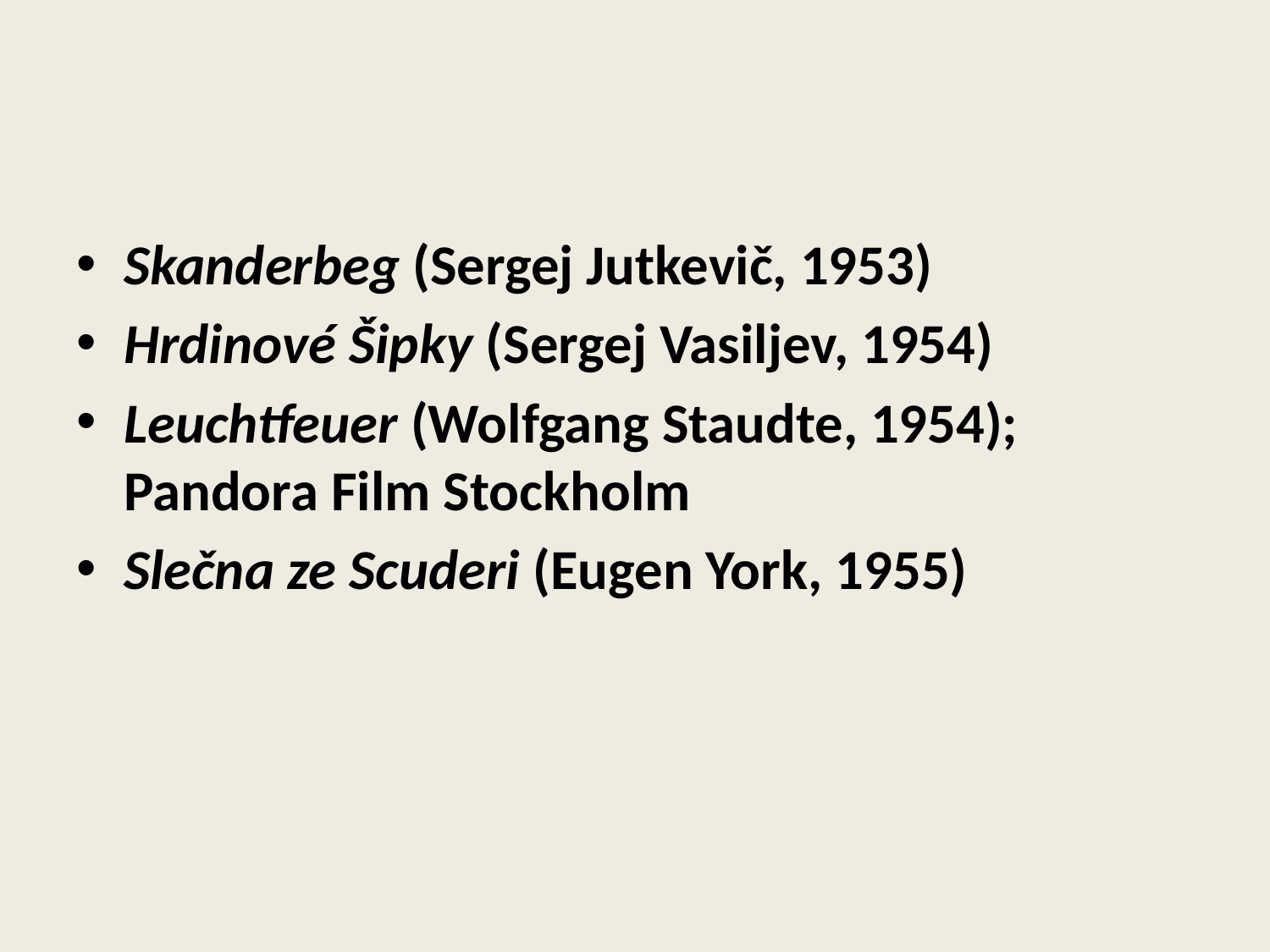

#
Skanderbeg (Sergej Jutkevič, 1953)
Hrdinové Šipky (Sergej Vasiljev, 1954)
Leuchtfeuer (Wolfgang Staudte, 1954); Pandora Film Stockholm
Slečna ze Scuderi (Eugen York, 1955)